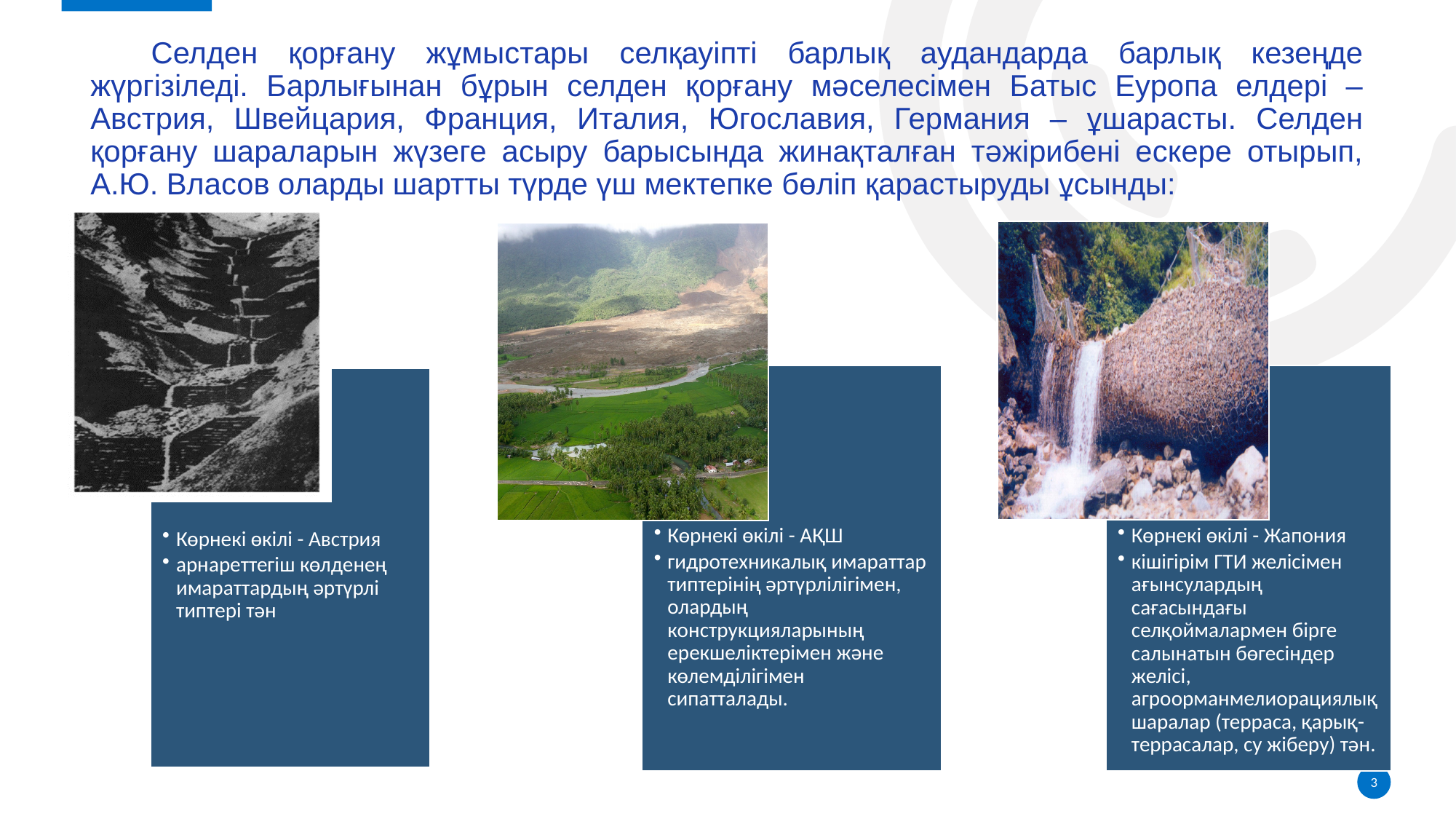

Селден қорғану жұмыстары селқауіпті барлық аудандарда барлық кезеңде жүргізіледі. Барлығынан бұрын селден қорғану мәселесімен Батыс Еуропа елдері – Австрия, Швейцария, Франция, Италия, Югославия, Германия – ұшарасты. Селден қорғану шараларын жүзеге асыру барысында жинақталған тәжірибені ескере отырып, А.Ю. Власов оларды шартты түрде үш мектепке бөліп қарастыруды ұсынды:

Еуропалық мектеп

Көрнекі өкілі - Австрия
арнареттегіш көлденең имараттардың әртүрлі типтері тән

Американдық мектеп

Көрнекі өкілі - АҚШ
гидротехникалық имараттар типтерінің әртүрлілігімен, олардың конструкцияларының ерекшеліктерімен және көлемділігімен сипатталады.

Азиялық мектеп

Көрнекі өкілі - Жапония
кішігірім ГТИ желісімен ағынсулардың сағасындағы селқоймалармен бірге салынатын бөгесіндер желісі, агроорманмелиорациялық шаралар (терраса, қарық-террасалар, су жіберу) тән.

3